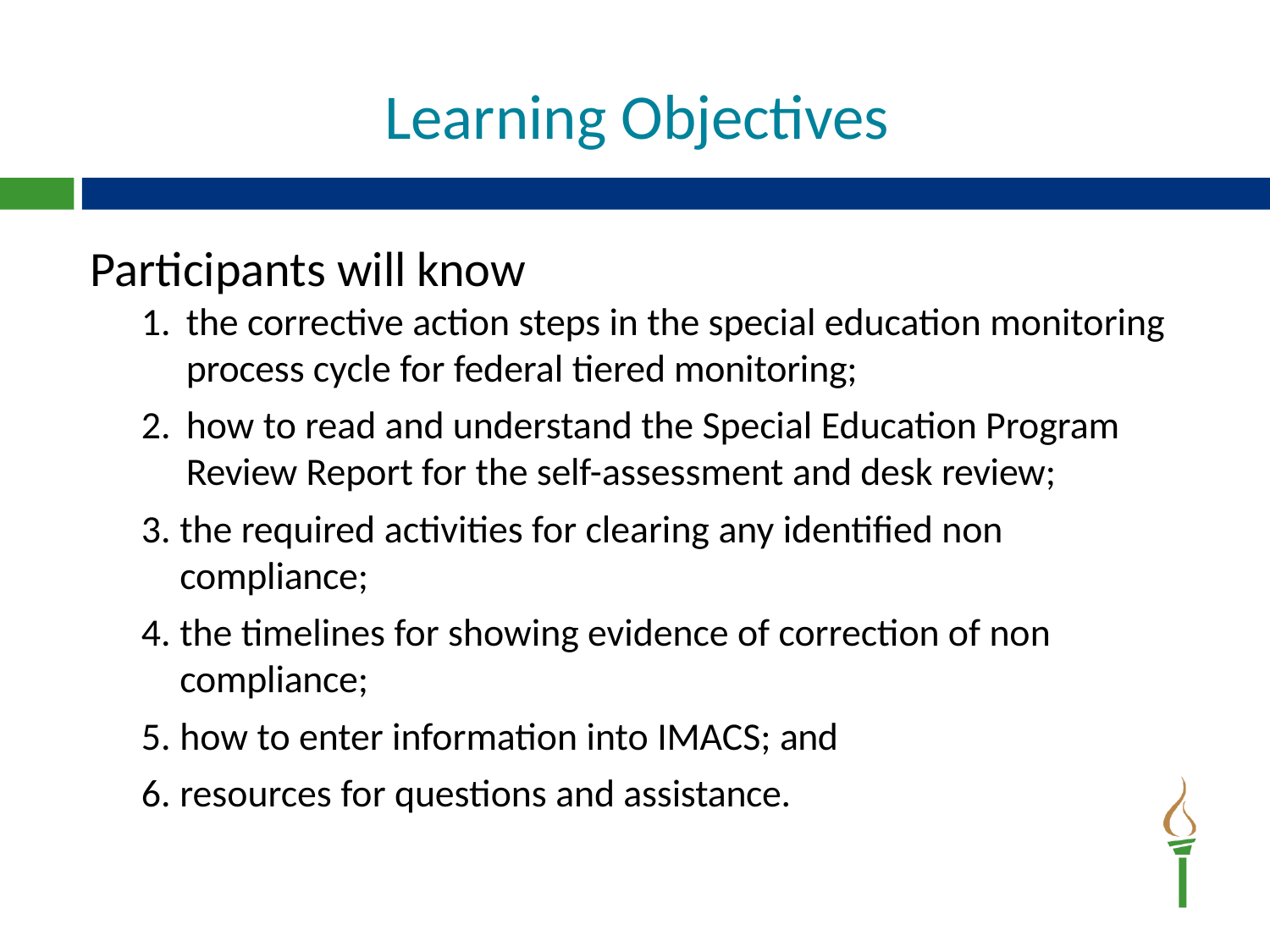

# Learning Objectives
Participants will know
the corrective action steps in the special education monitoring process cycle for federal tiered monitoring;
how to read and understand the Special Education Program Review Report for the self-assessment and desk review;
the required activities for clearing any identified non compliance;
the timelines for showing evidence of correction of non compliance;
how to enter information into IMACS; and
resources for questions and assistance.